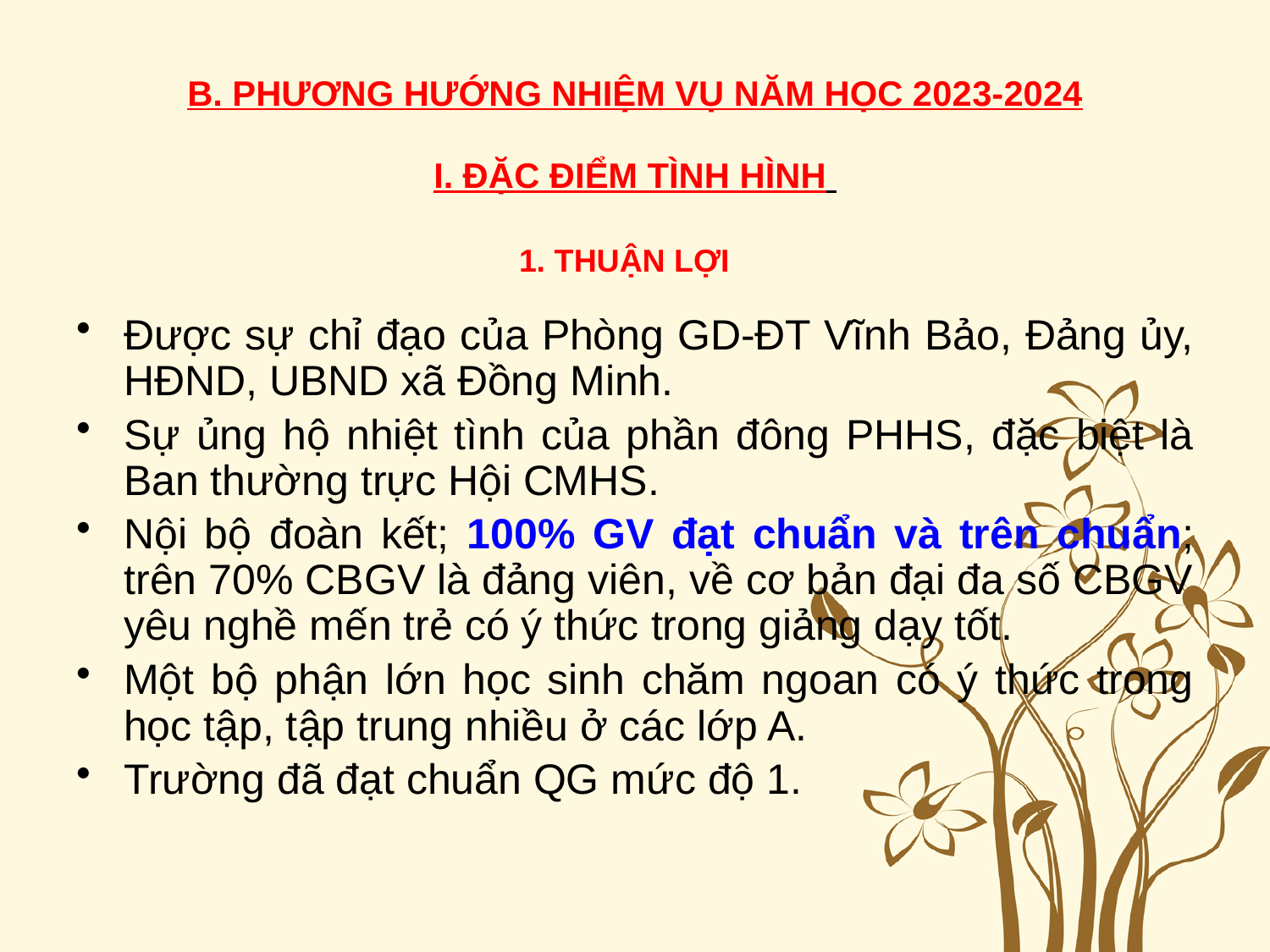

# B. PHƯƠNG HƯỚNG NHIỆM VỤ NĂM HỌC 2023-2024
I. ĐẶC ĐIỂM TÌNH HÌNH
1. THUẬN LỢI
Được sự chỉ đạo của Phòng GD-ĐT Vĩnh Bảo, Đảng ủy, HĐND, UBND xã Đồng Minh.
Sự ủng hộ nhiệt tình của phần đông PHHS, đặc biệt là Ban thường trực Hội CMHS.
Nội bộ đoàn kết; 100% GV đạt chuẩn và trên chuẩn; trên 70% CBGV là đảng viên, về cơ bản đại đa số CBGV yêu nghề mến trẻ có ý thức trong giảng dạy tốt.
Một bộ phận lớn học sinh chăm ngoan có ý thức trong học tập, tập trung nhiều ở các lớp A.
Trường đã đạt chuẩn QG mức độ 1.